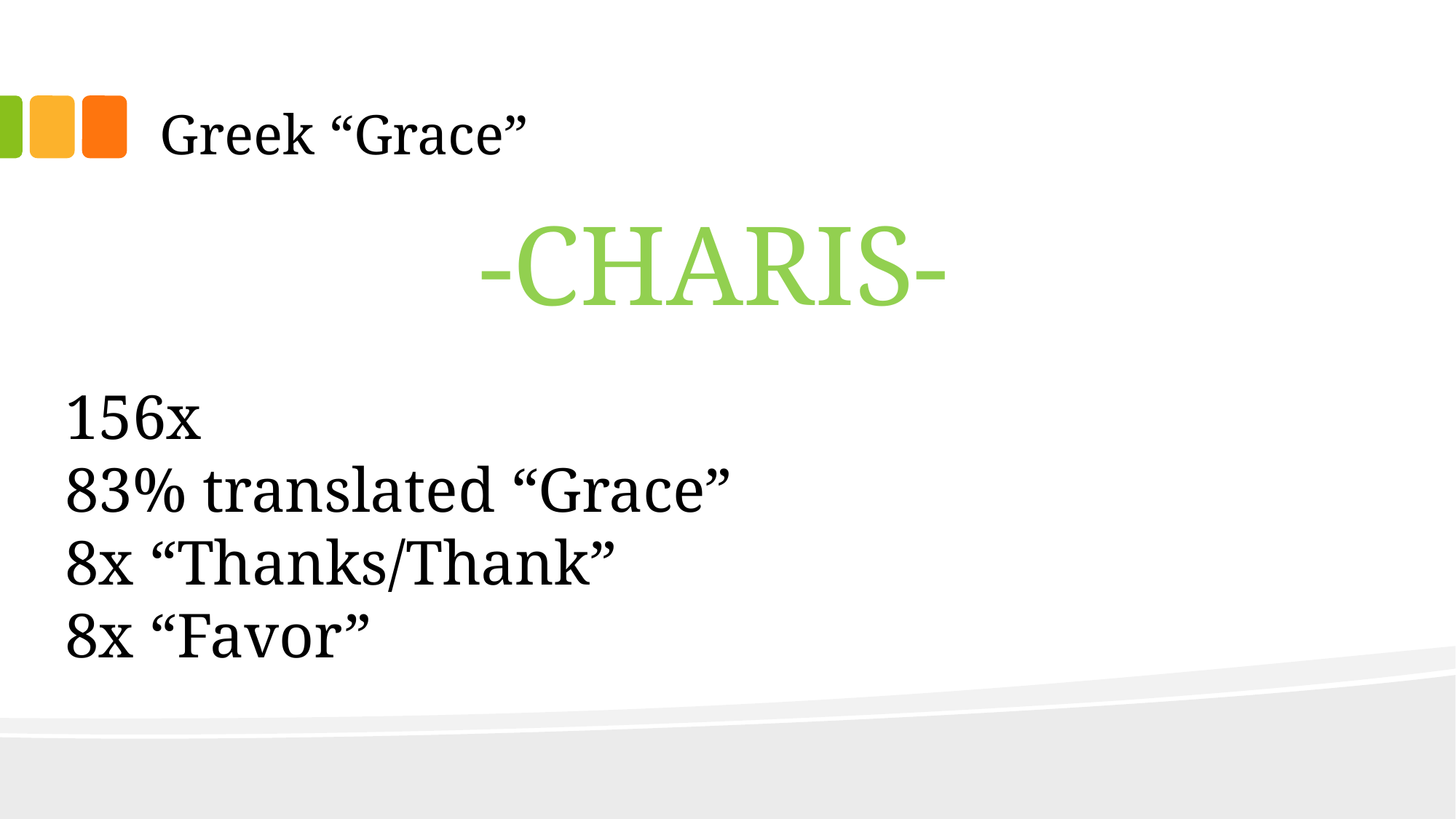

# Greek “Grace”
-CHARIS-
156x
83% translated “Grace”
8x “Thanks/Thank”
8x “Favor”